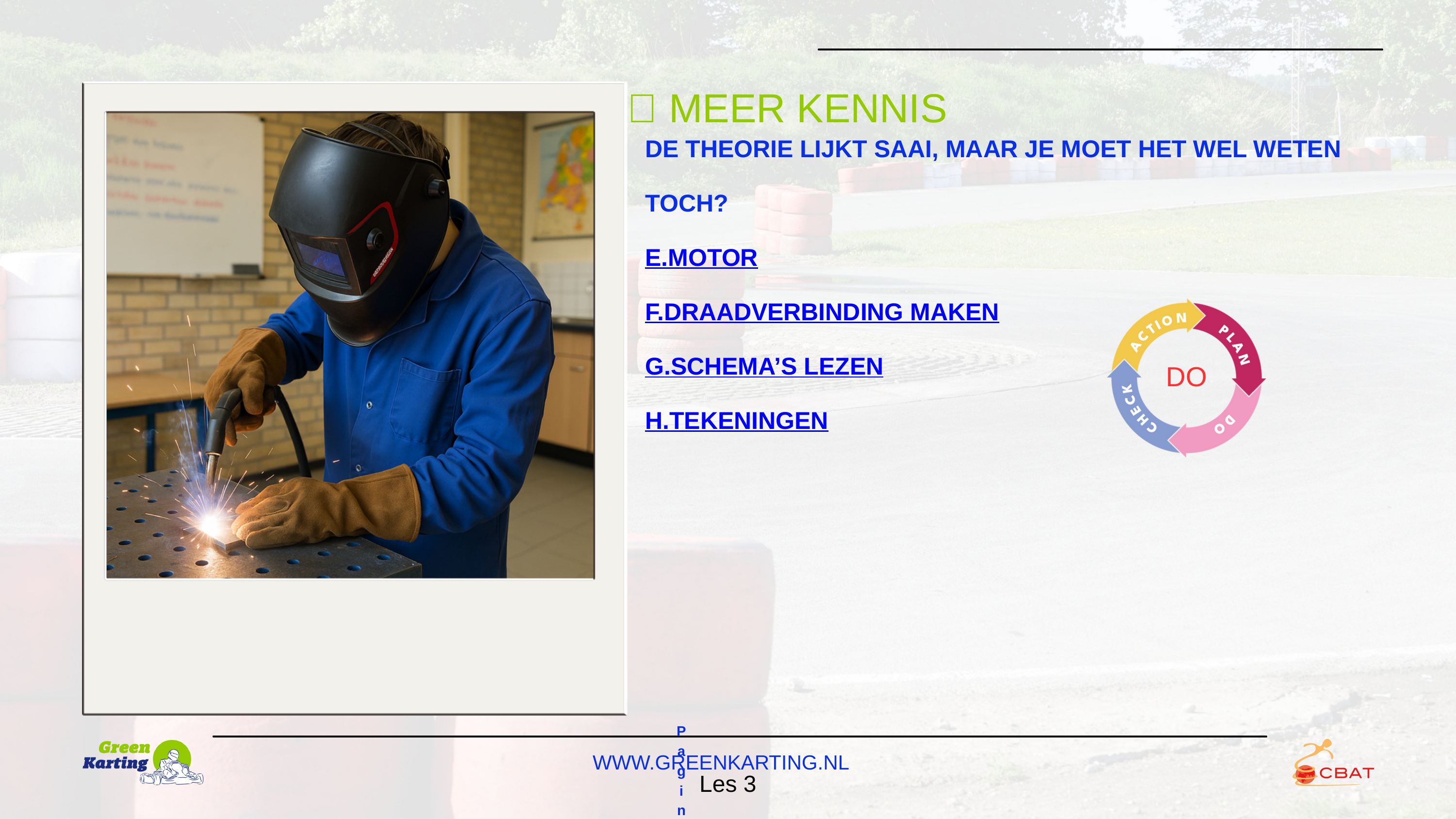

🧪 MEER KENNIS

DE THEORIE LIJKT SAAI, MAAR JE MOET HET WEL WETEN TOCH?
E.MOTOR
F.DRAADVERBINDING MAKEN
G.SCHEMA’S LEZEN
H.TEKENINGEN

DO
Pagina 7 van 13

WWW.GREENKARTING.NL
Les 3